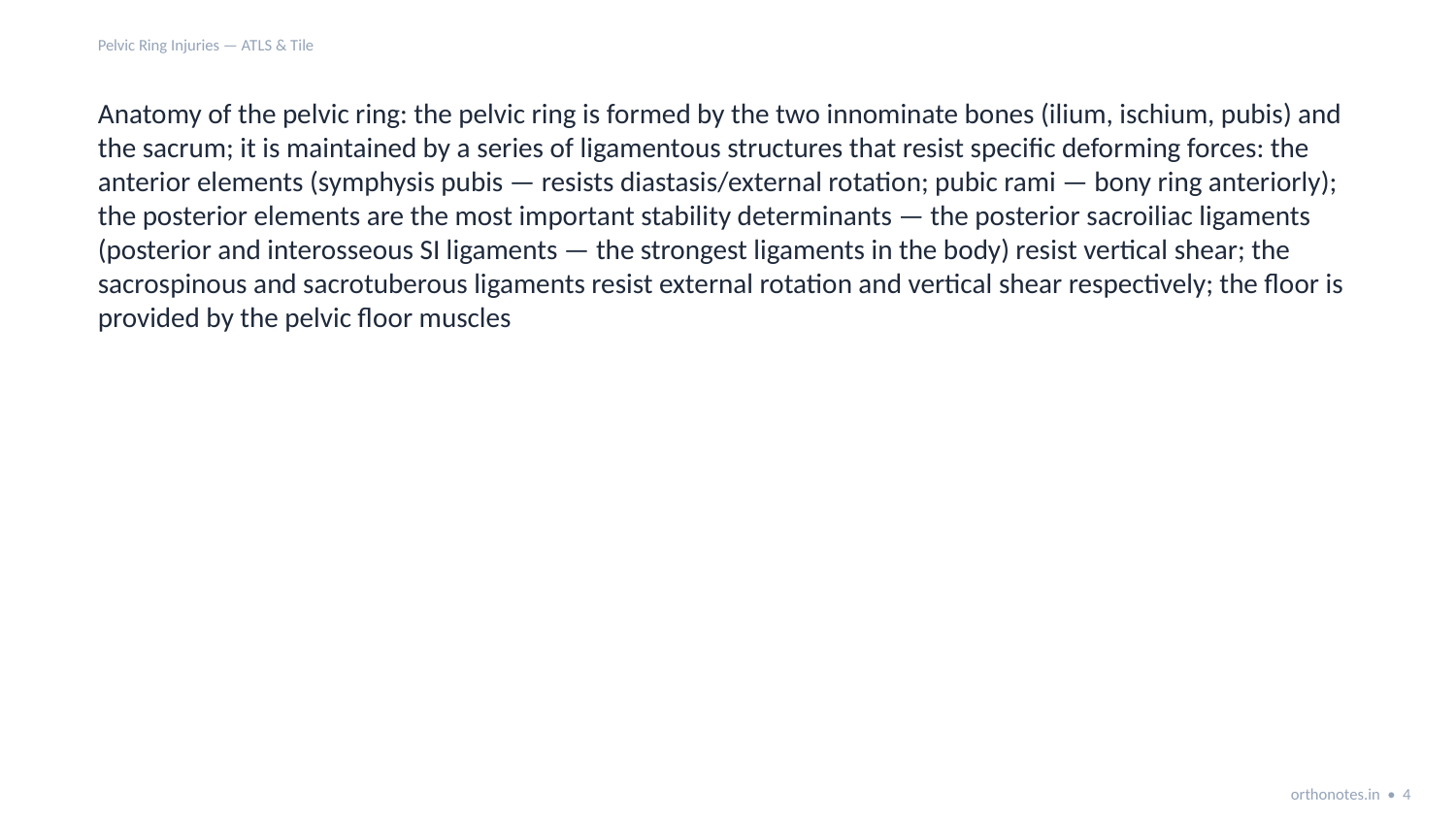

Pelvic Ring Injuries — ATLS & Tile
Anatomy of the pelvic ring: the pelvic ring is formed by the two innominate bones (ilium, ischium, pubis) and the sacrum; it is maintained by a series of ligamentous structures that resist specific deforming forces: the anterior elements (symphysis pubis — resists diastasis/external rotation; pubic rami — bony ring anteriorly); the posterior elements are the most important stability determinants — the posterior sacroiliac ligaments (posterior and interosseous SI ligaments — the strongest ligaments in the body) resist vertical shear; the sacrospinous and sacrotuberous ligaments resist external rotation and vertical shear respectively; the floor is provided by the pelvic floor muscles
orthonotes.in  •  4